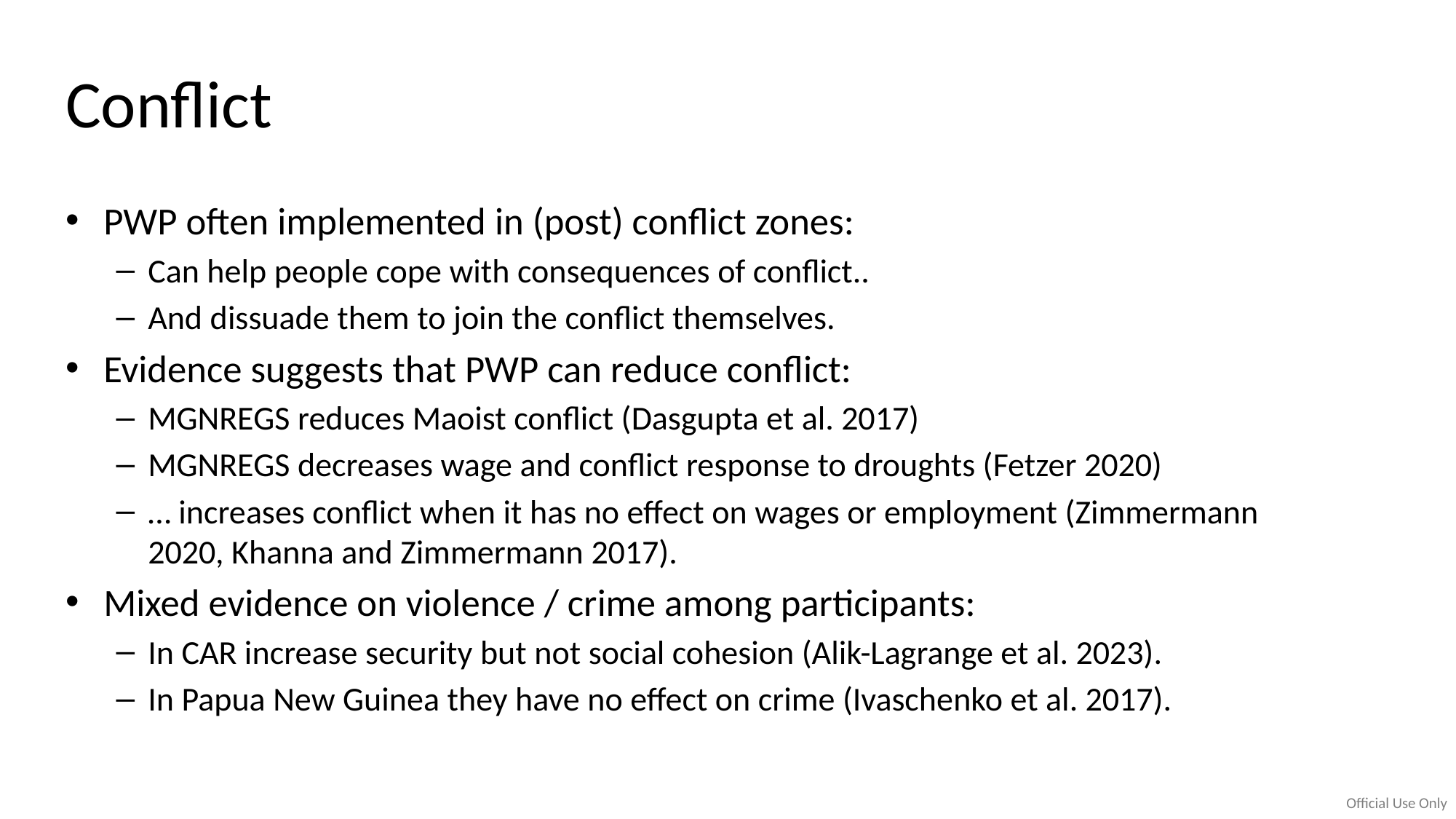

# Conflict
PWP often implemented in (post) conflict zones:
Can help people cope with consequences of conflict..
And dissuade them to join the conflict themselves.
Evidence suggests that PWP can reduce conflict:
MGNREGS reduces Maoist conflict (Dasgupta et al. 2017)
MGNREGS decreases wage and conflict response to droughts (Fetzer 2020)
… increases conflict when it has no effect on wages or employment (Zimmermann 2020, Khanna and Zimmermann 2017).
Mixed evidence on violence / crime among participants:
In CAR increase security but not social cohesion (Alik-Lagrange et al. 2023).
In Papua New Guinea they have no effect on crime (Ivaschenko et al. 2017).